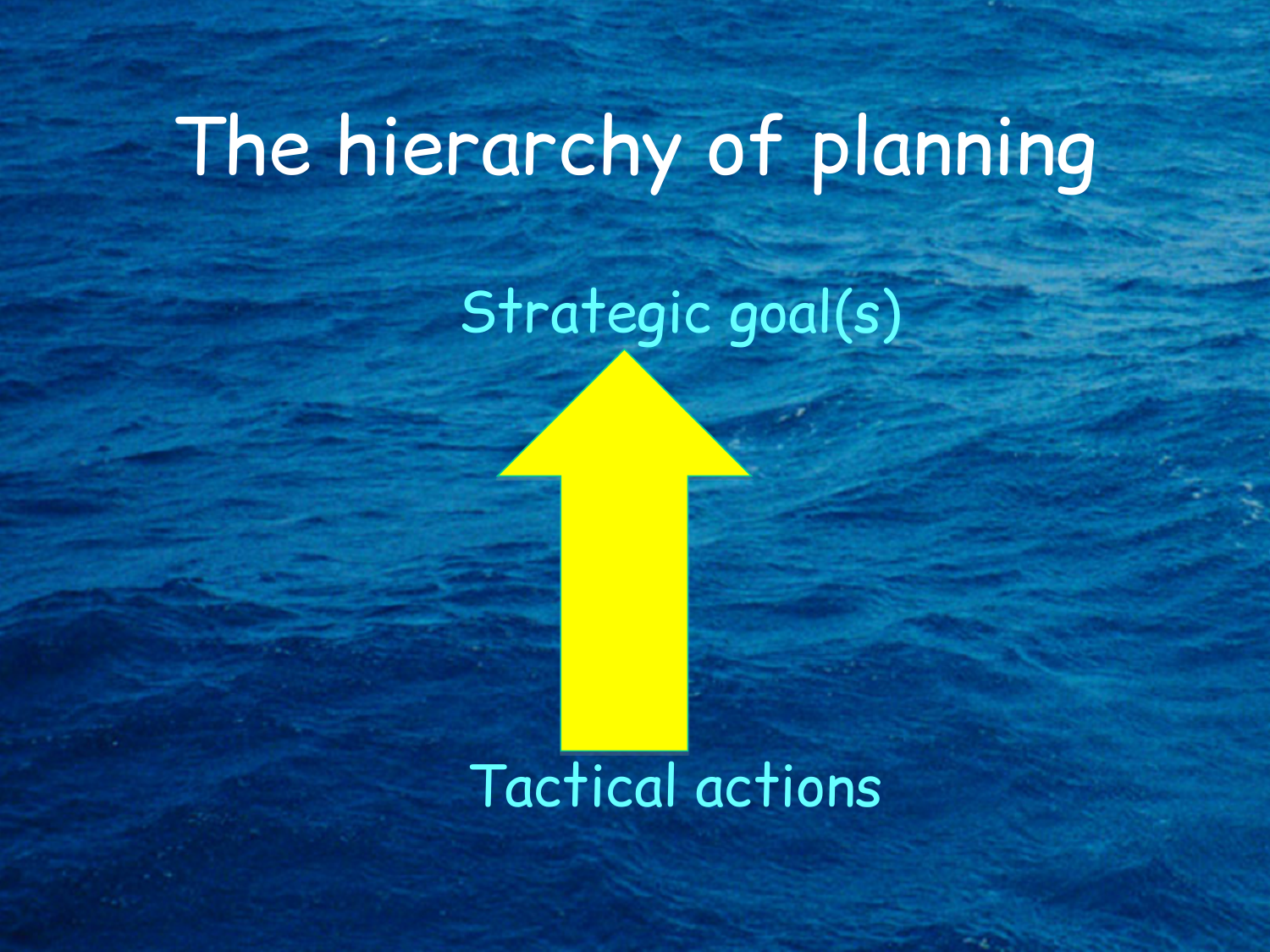

# The hierarchy of planning

		           Strategic goal(s)

			    Tactical actions